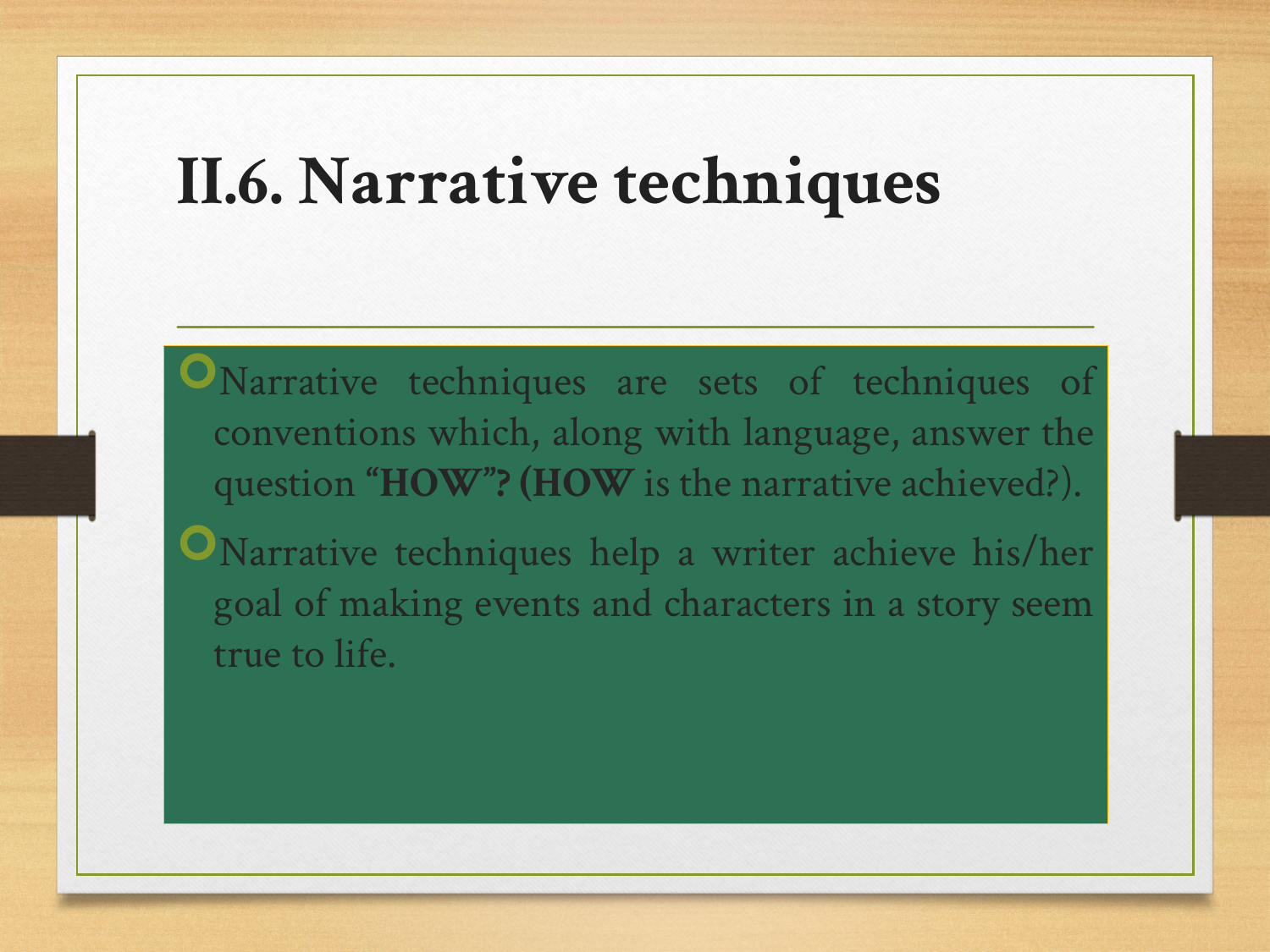

# II.6. Narrative techniques
Narrative techniques are sets of techniques of conventions which, along with language, answer the question “HOW”? (HOW is the narrative achieved?).
Narrative techniques help a writer achieve his/her goal of making events and characters in a story seem true to life.